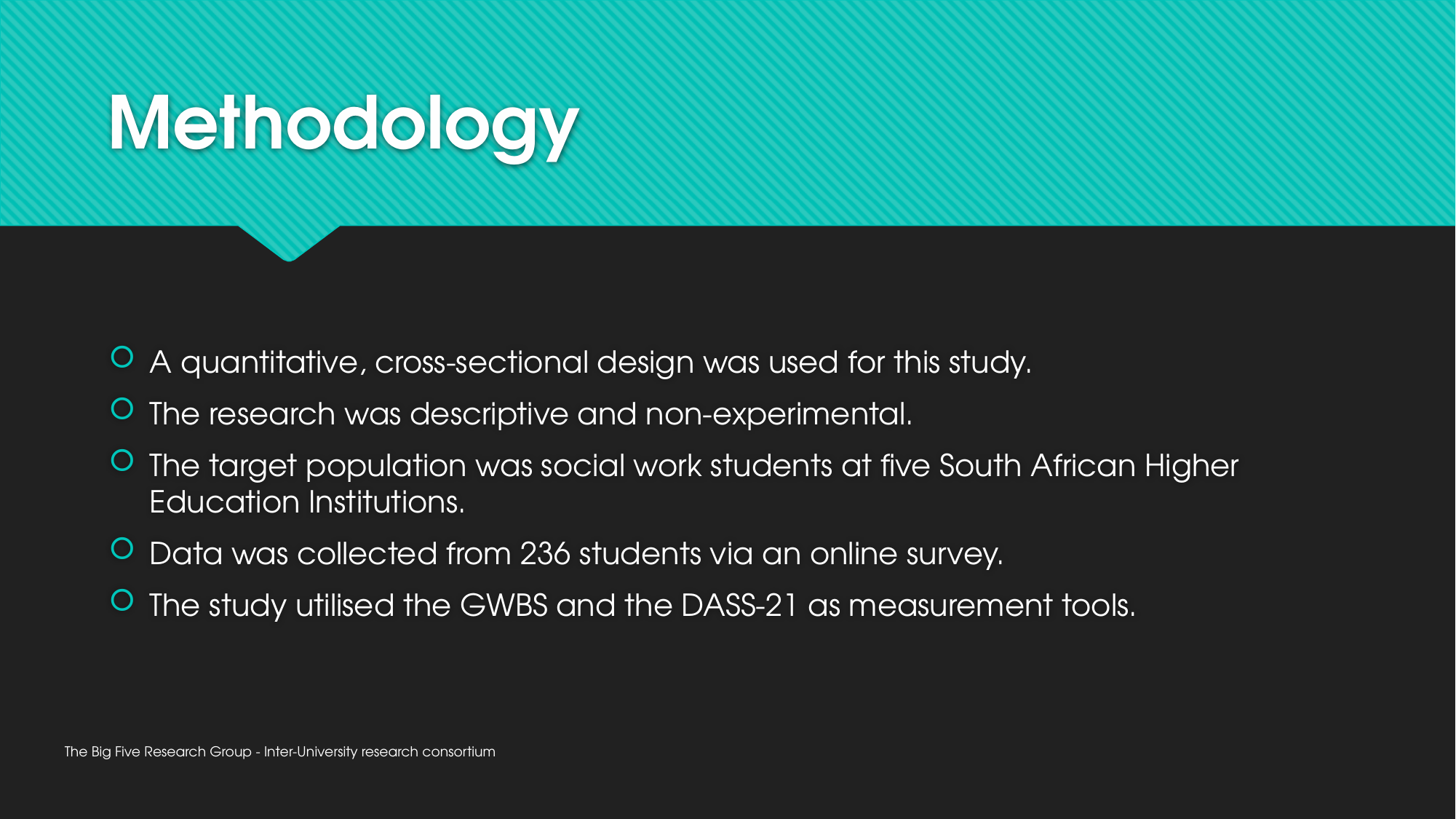

# Methodology
A quantitative, cross-sectional design was used for this study.
The research was descriptive and non-experimental.
The target population was social work students at five South African Higher Education Institutions.
Data was collected from 236 students via an online survey.
The study utilised the GWBS and the DASS-21 as measurement tools.
The Big Five Research Group - Inter-University research consortium